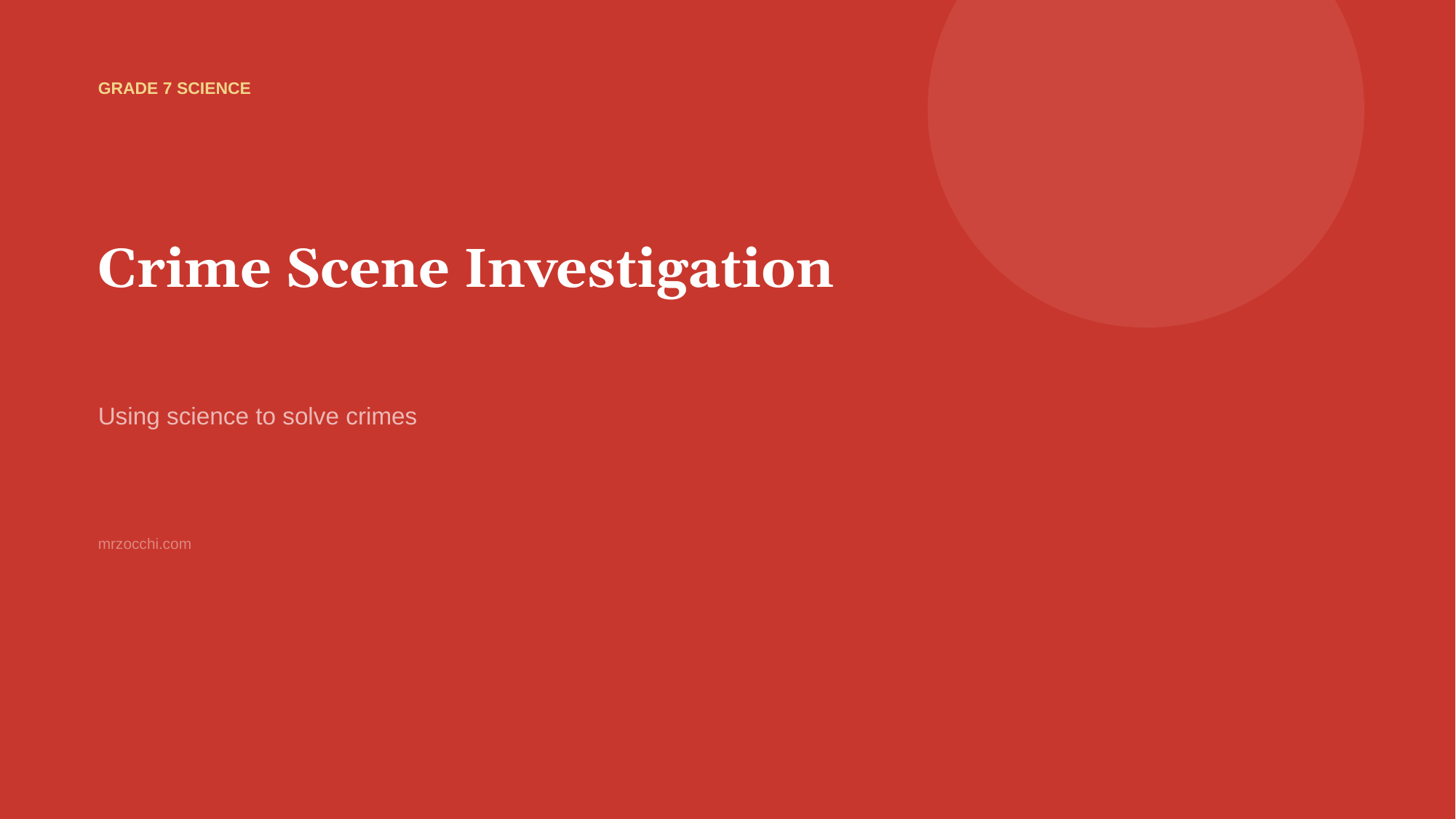

GRADE 7 SCIENCE
Crime Scene Investigation
Using science to solve crimes
mrzocchi.com